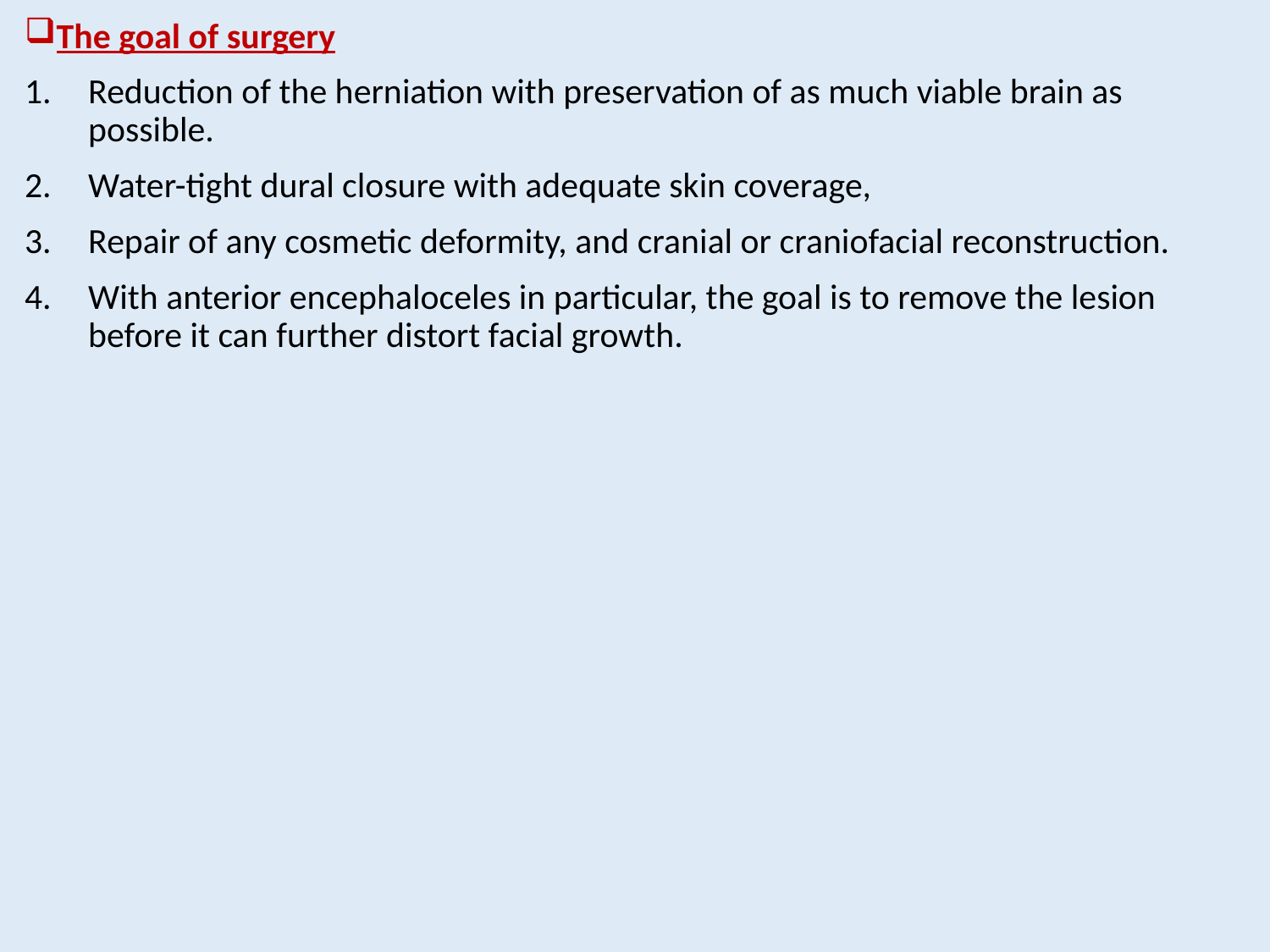

The goal of surgery
Reduction of the herniation with preservation of as much viable brain as possible.
Water-tight dural closure with adequate skin coverage,
Repair of any cosmetic deformity, and cranial or craniofacial reconstruction.
With anterior encephaloceles in particular, the goal is to remove the lesion before it can further distort facial growth.